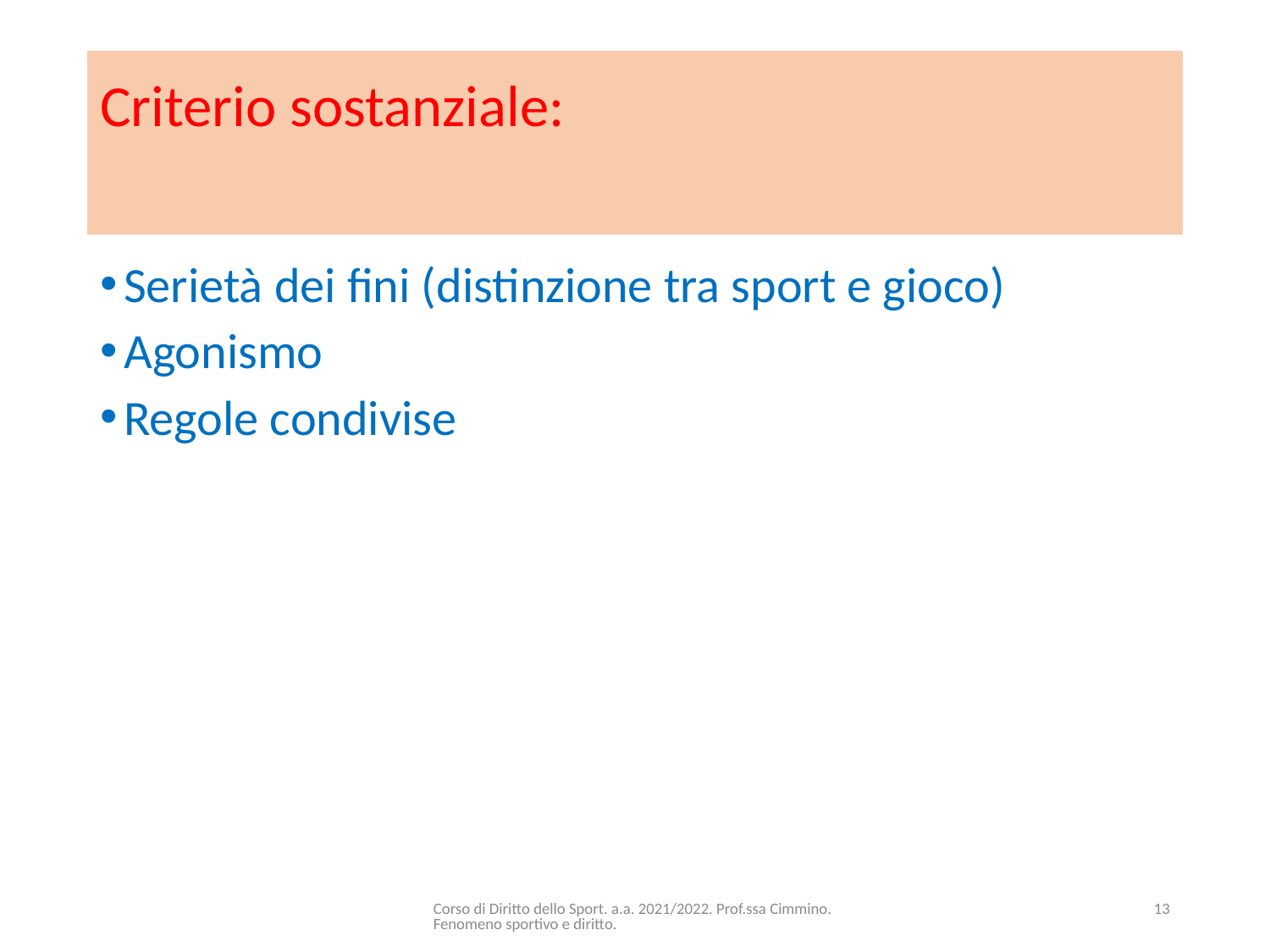

# Criterio sostanziale:
Serietà dei fini (distinzione tra sport e gioco)
Agonismo
Regole condivise
Corso di Diritto dello Sport. a.a. 2021/2022. Prof.ssa Cimmino. Fenomeno sportivo e diritto.
13